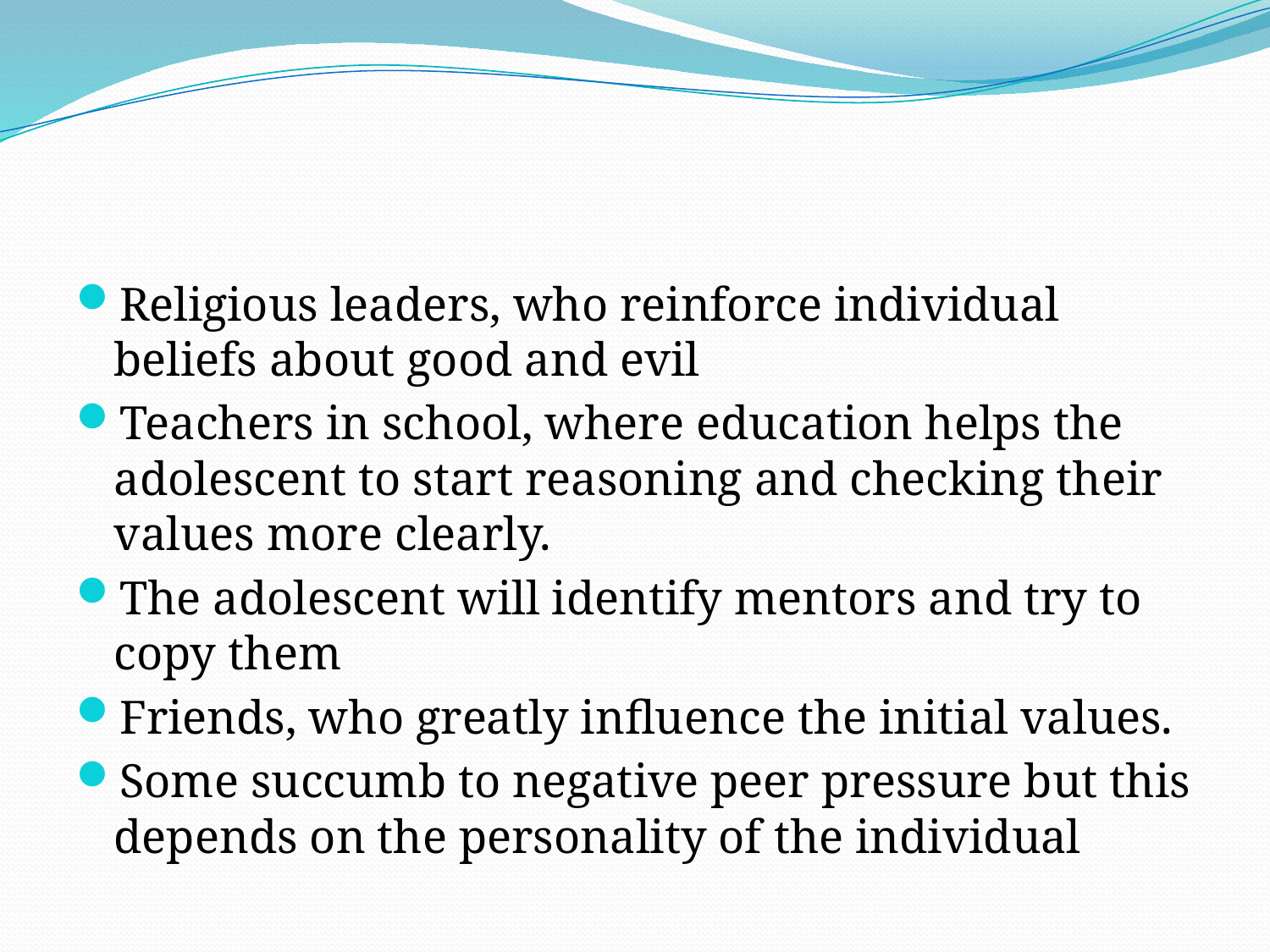

#
Religious leaders, who reinforce individual beliefs about good and evil
Teachers in school, where education helps the adolescent to start reasoning and checking their values more clearly.
The adolescent will identify mentors and try to copy them
Friends, who greatly influence the initial values.
Some succumb to negative peer pressure but this depends on the personality of the individual